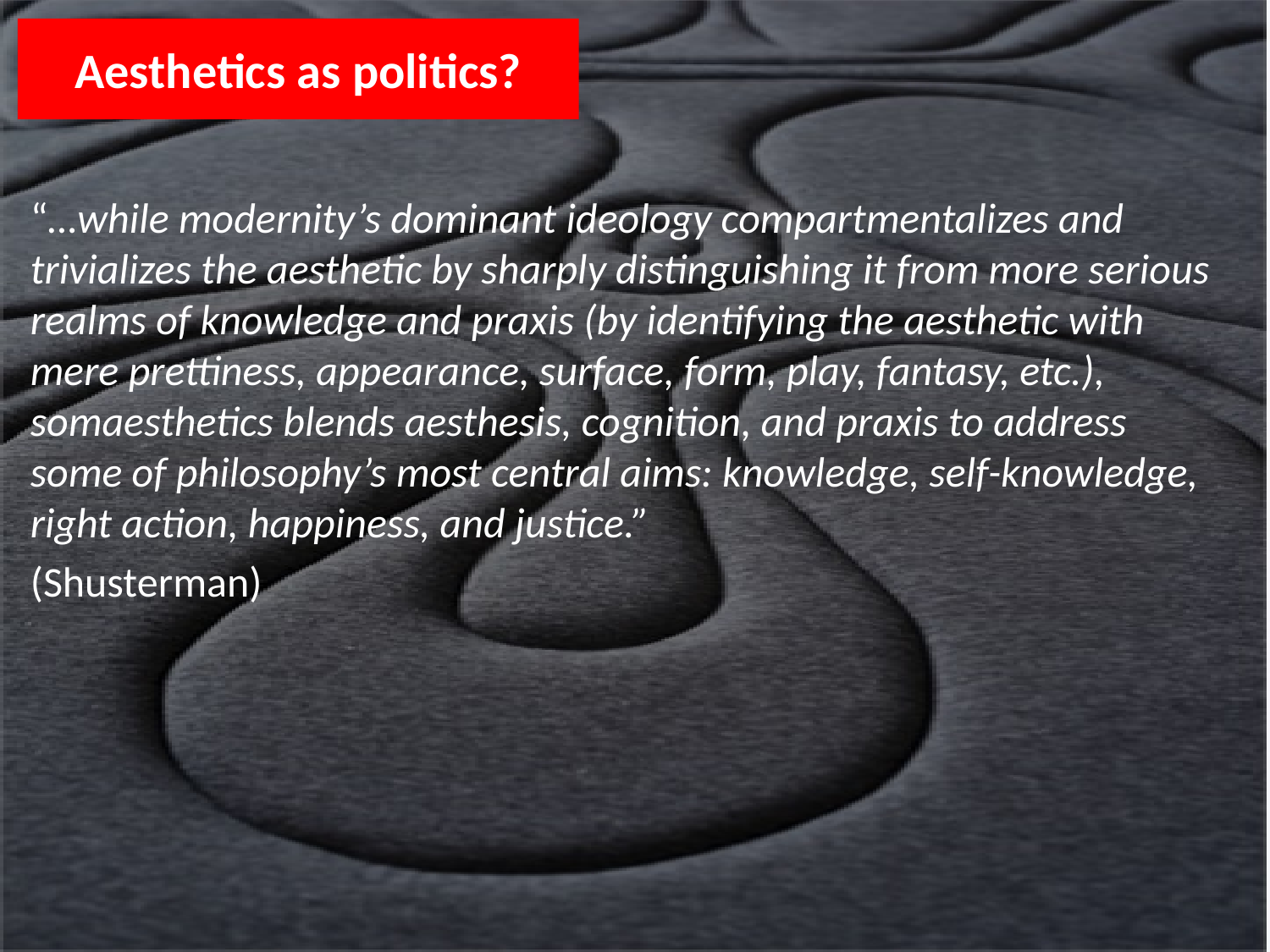

# Aesthetics as politics?
“…while modernity’s dominant ideology compartmentalizes and trivializes the aesthetic by sharply distinguishing it from more serious realms of knowledge and praxis (by identifying the aesthetic with mere prettiness, appearance, surface, form, play, fantasy, etc.), somaesthetics blends aesthesis, cognition, and praxis to address some of philosophy’s most central aims: knowledge, self-knowledge, right action, happiness, and justice.”
(Shusterman)